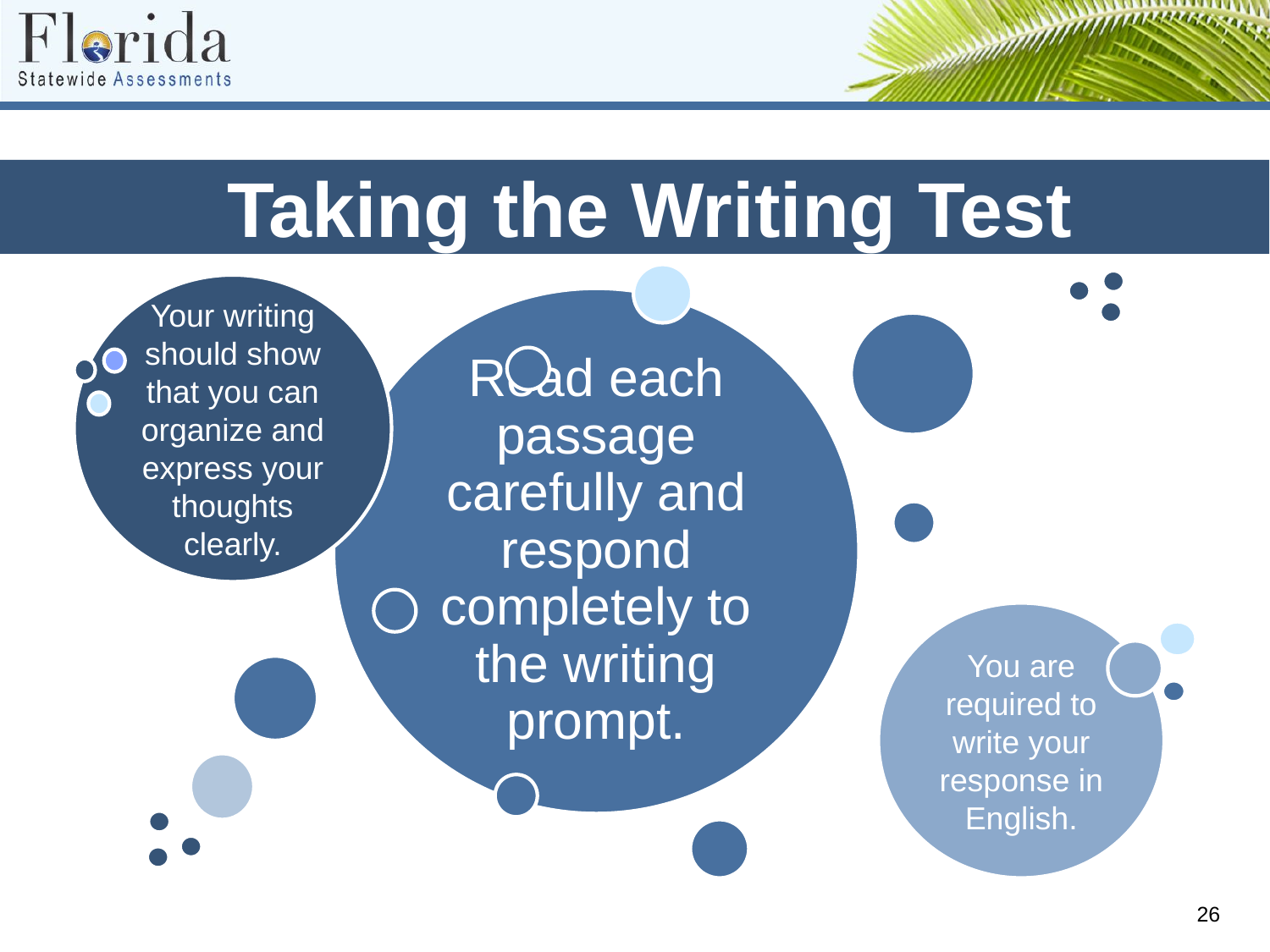

Taking the Writing Test

Your writing should show that you can organize and express your thoughts clearly.

Read each passage carefully and respond completely to the writing prompt.

You are required to write your response in English.

26